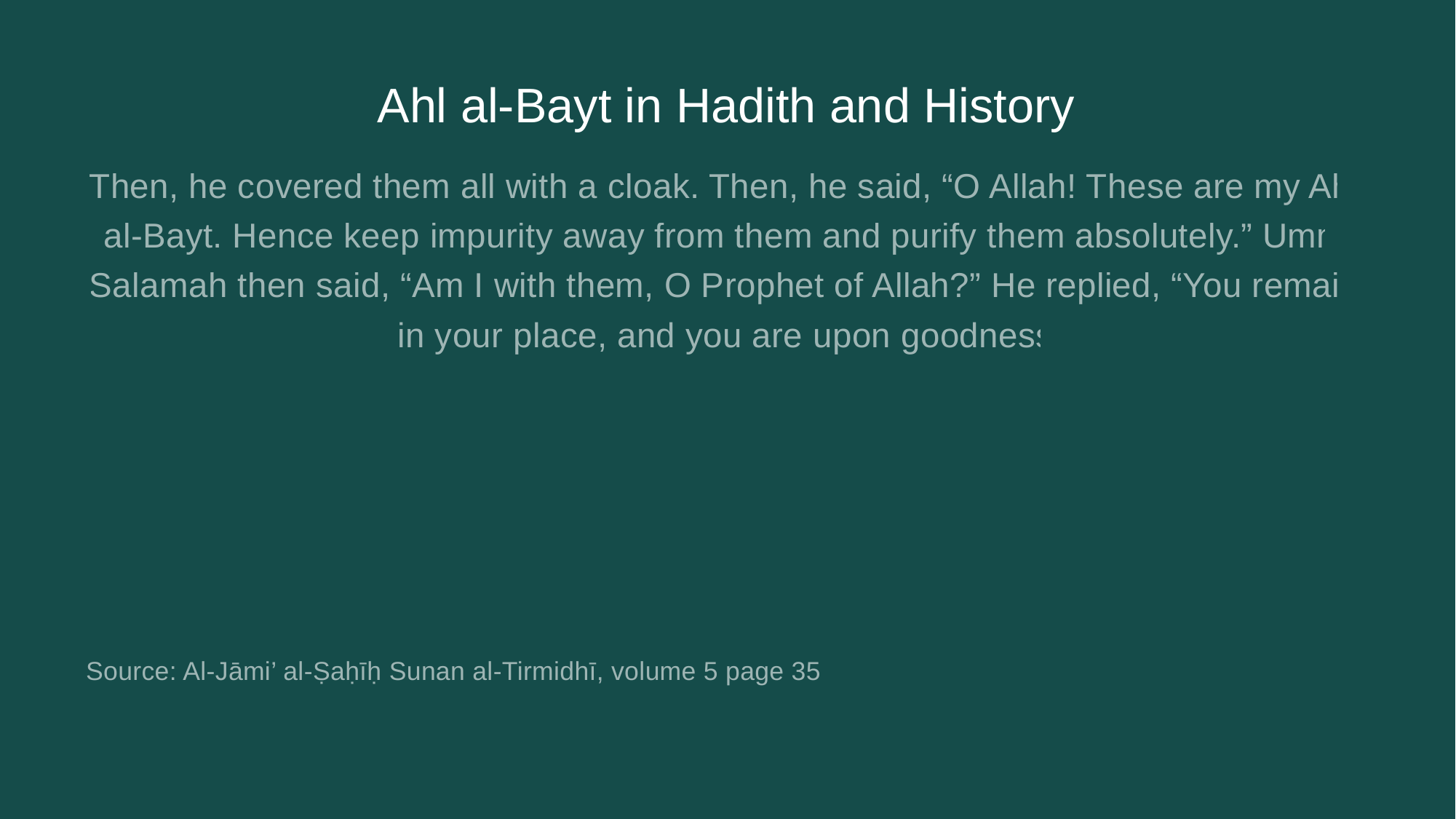

# Ahl al-Bayt in Hadith and History
Then, he covered them all with a cloak. Then, he said, “O Allah! These are my Ahl al-Bayt. Hence keep impurity away from them and purify them absolutely.” Umm Salamah then said, “Am I with them, O Prophet of Allah?” He replied, “You remain in your place, and you are upon goodness

Source: Al-Jāmi’ al-Ṣaḥīḥ Sunan al-Tirmidhī, volume 5 page 351